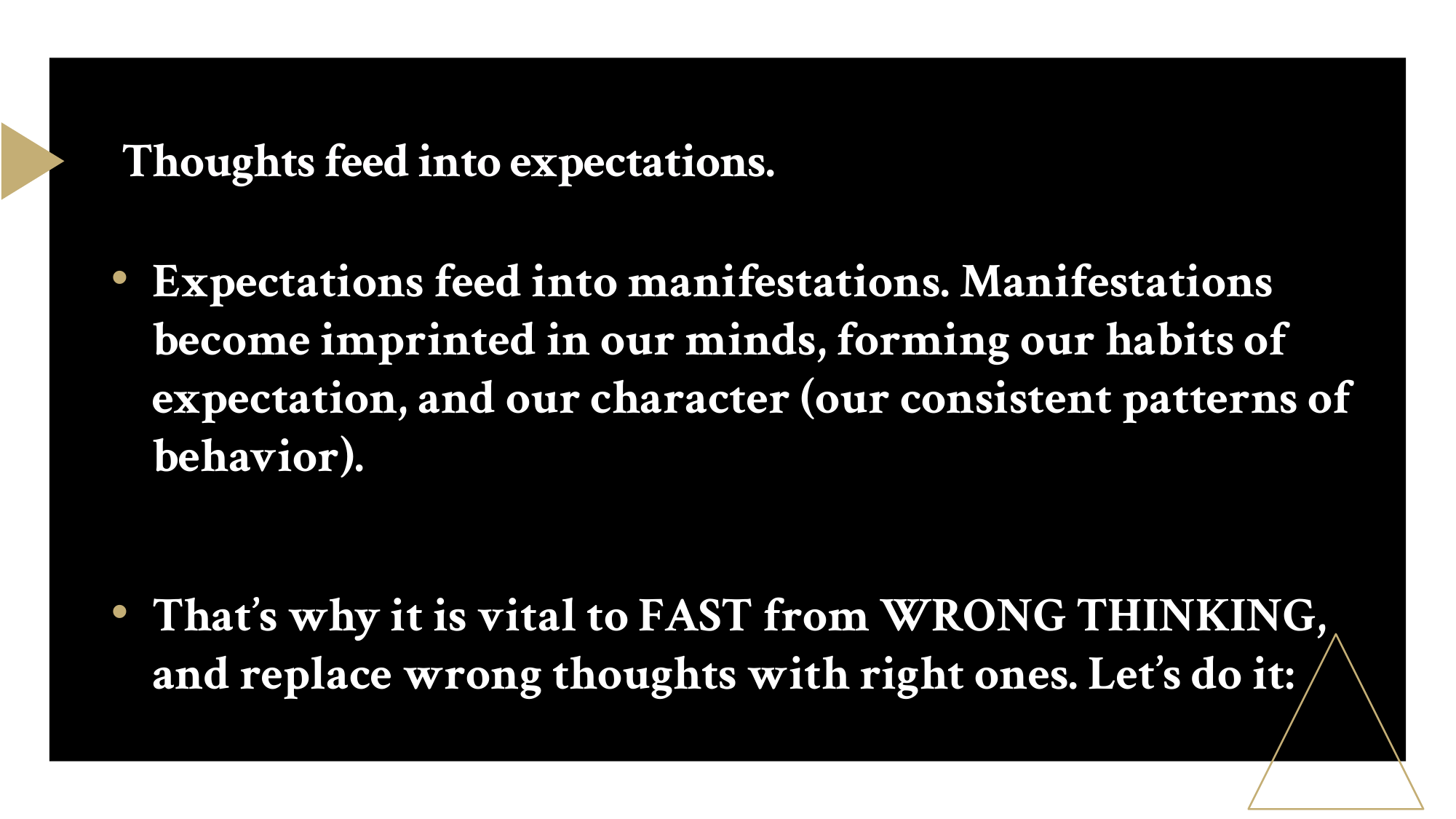

# Thoughts feed into expectations.
Expectations feed into manifestations. Manifestations become imprinted in our minds, forming our habits of expectation, and our character (our consistent patterns of behavior).

That’s why it is vital to FAST from WRONG THINKING, and replace wrong thoughts with right ones. Let’s do it: